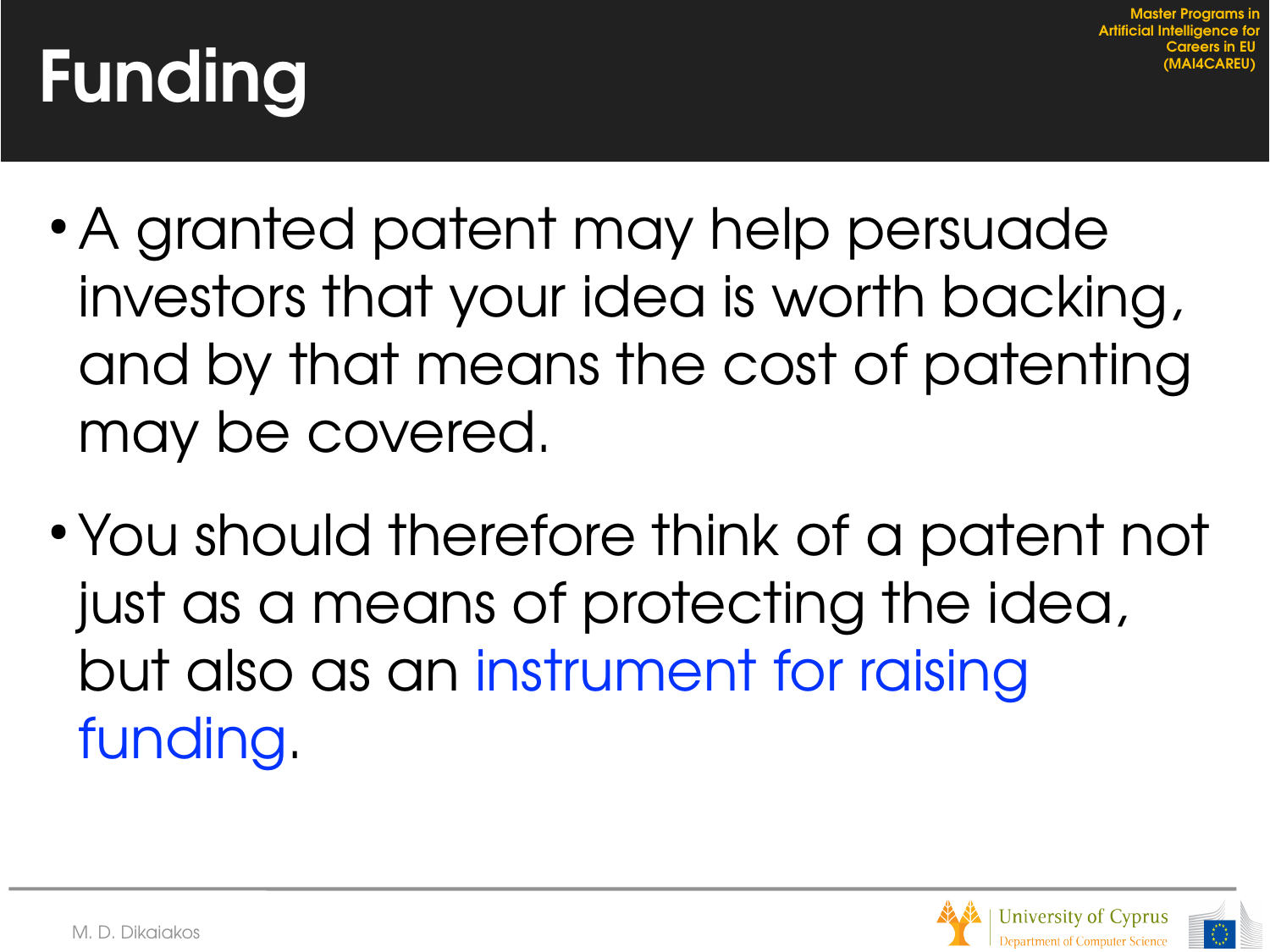

# Funding
A granted patent may help persuade investors that your idea is worth backing, and by that means the cost of patenting may be covered.
You should therefore think of a patent not just as a means of protecting the idea, but also as an instrument for raising funding.
337